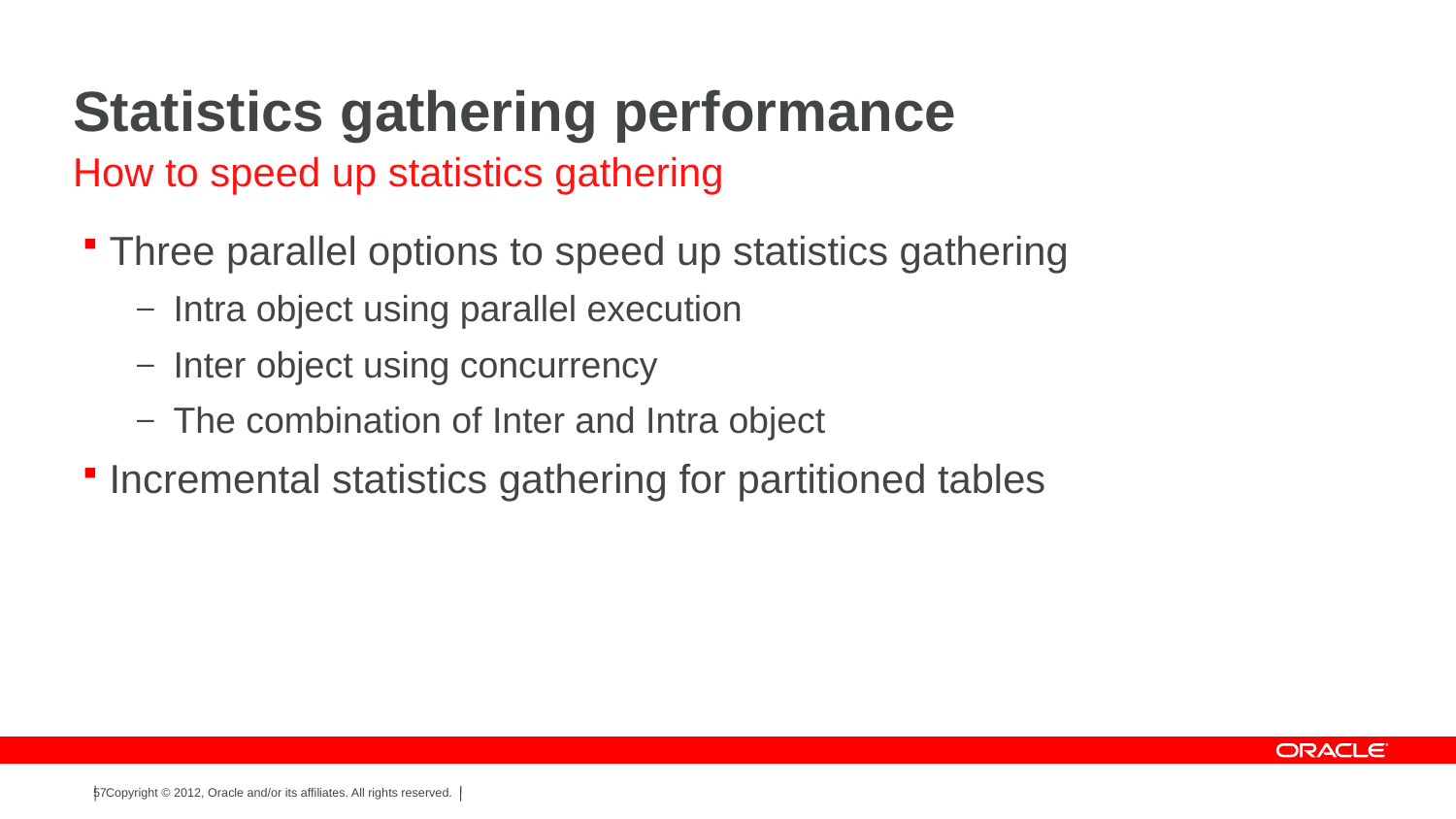

# Statistics gathering performance
How to speed up statistics gathering
Three parallel options to speed up statistics gathering
Intra object using parallel execution
Inter object using concurrency
The combination of Inter and Intra object
Incremental statistics gathering for partitioned tables